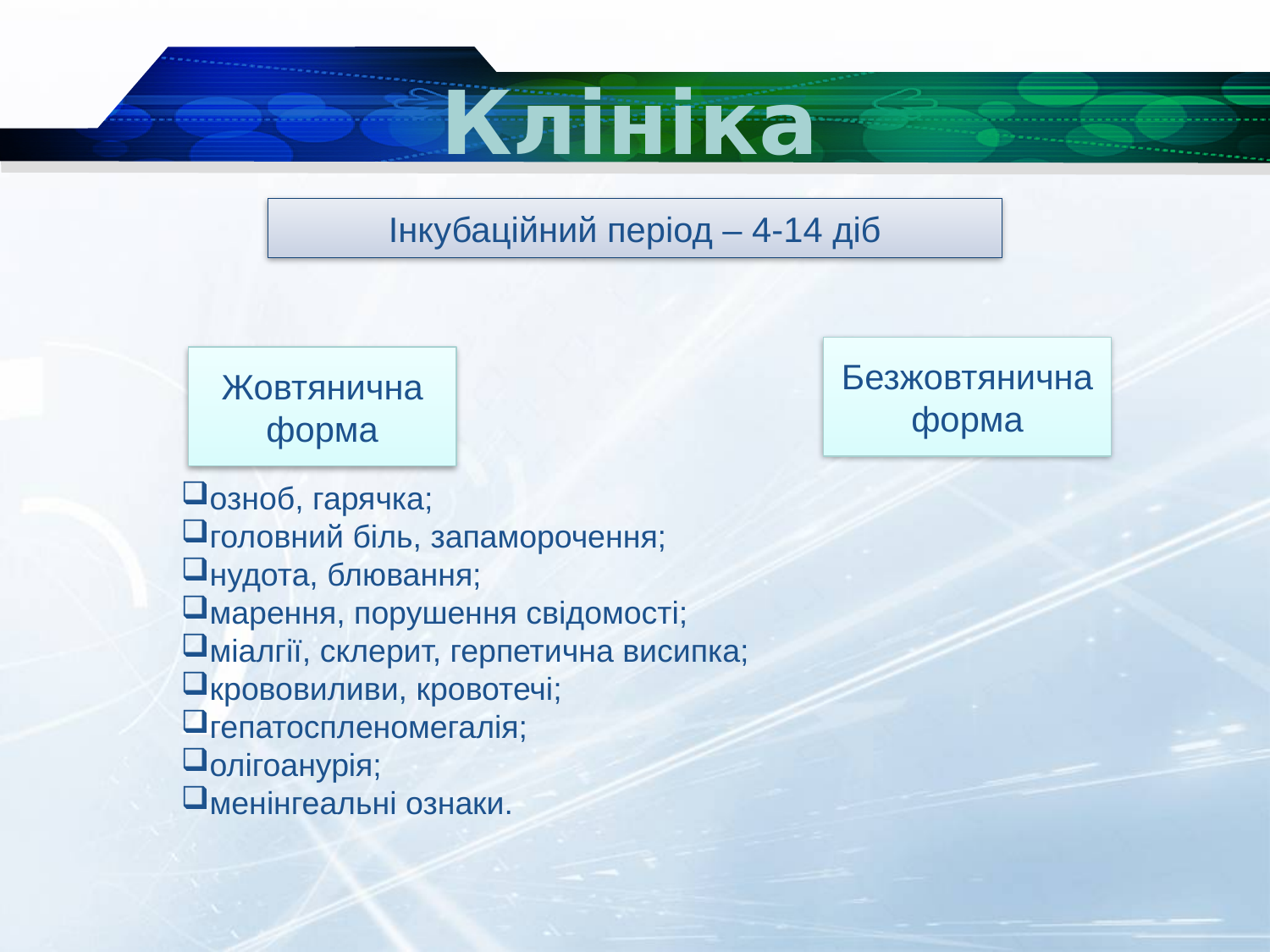

# Клініка
Інкубаційний період – 4-14 діб
Безжовтянична форма
Жовтянична форма
озноб, гарячка;
головний біль, запаморочення;
нудота, блювання;
марення, порушення свідомості;
міалгії, склерит, герпетична висипка;
крововиливи, кровотечі;
гепатоспленомегалія;
олігоанурія;
менінгеальні ознаки.